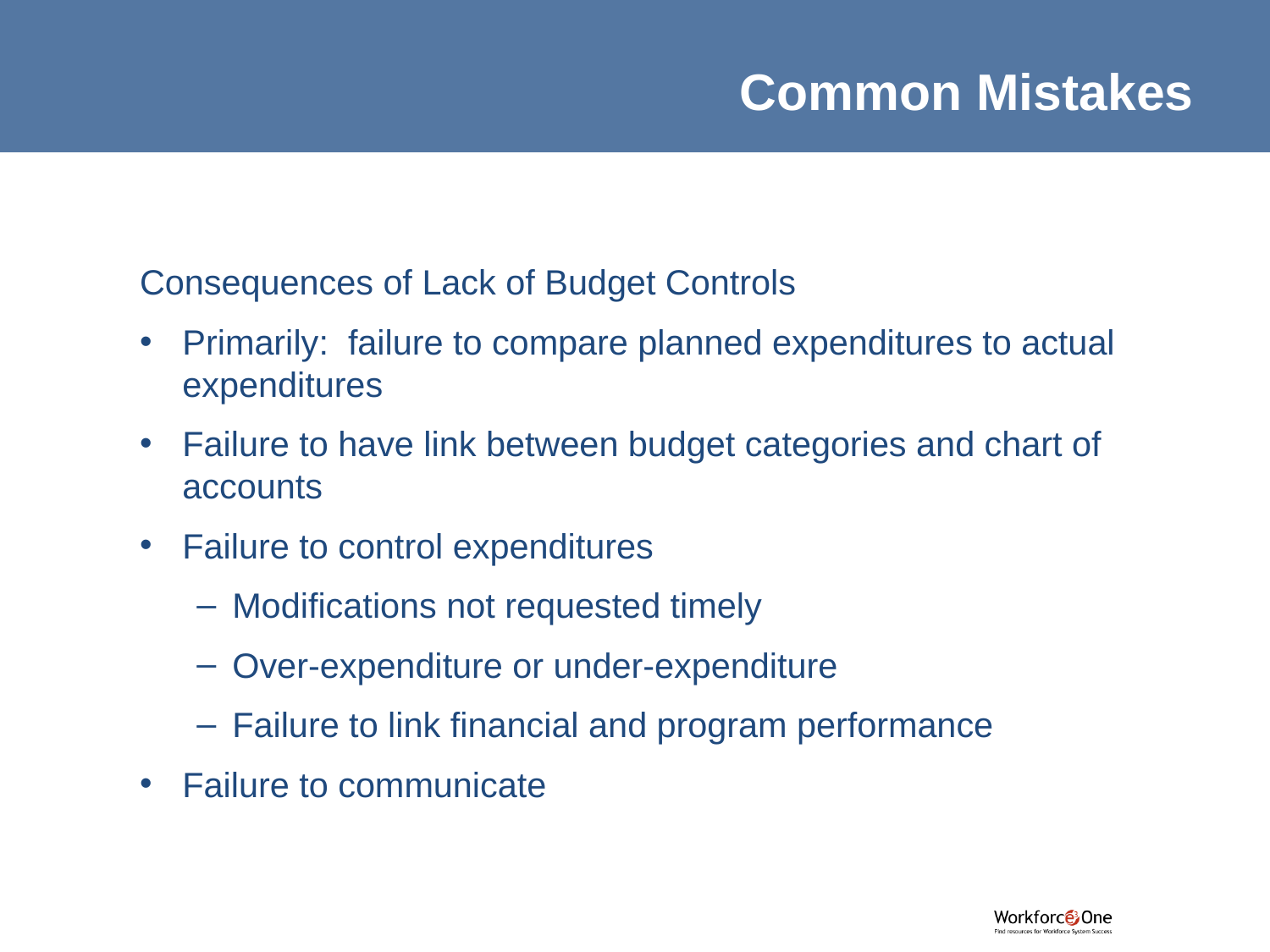

Common Mistakes
Consequences of Lack of Budget Controls
Primarily:  failure to compare planned expenditures to actual expenditures
Failure to have link between budget categories and chart of accounts
Failure to control expenditures
Modifications not requested timely
Over-expenditure or under-expenditure
Failure to link financial and program performance
Failure to communicate